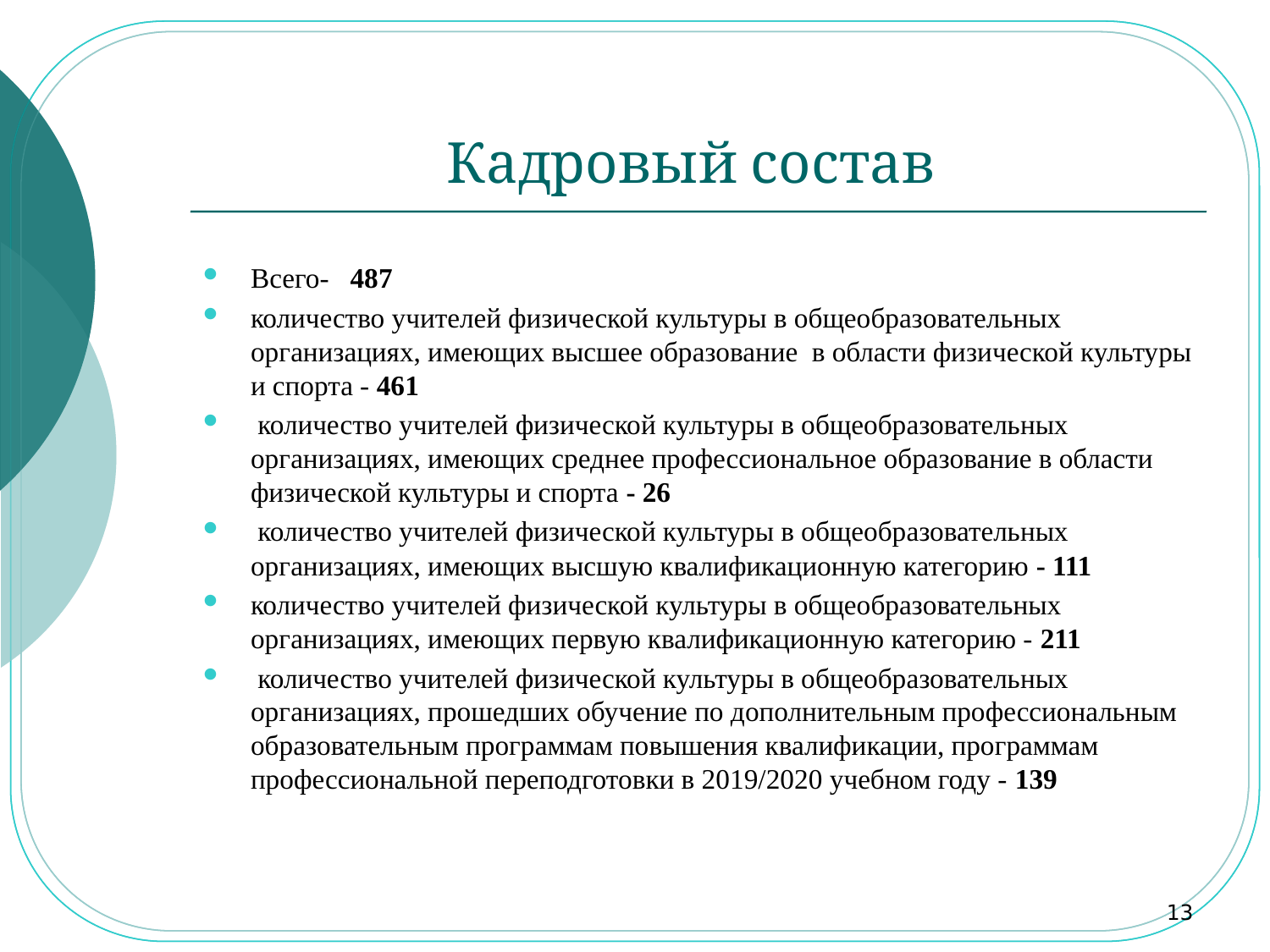

# Кадровый состав
Всего-   487
количество учителей физической культуры в общеобразовательных организациях, имеющих высшее образование  в области физической культуры и спорта - 461
 количество учителей физической культуры в общеобразовательных организациях, имеющих среднее профессиональное образование в области физической культуры и спорта - 26
 количество учителей физической культуры в общеобразовательных организациях, имеющих высшую квалификационную категорию - 111
количество учителей физической культуры в общеобразовательных организациях, имеющих первую квалификационную категорию - 211
 количество учителей физической культуры в общеобразовательных организациях, прошедших обучение по дополнительным профессиональным образовательным программам повышения квалификации, программам профессиональной переподготовки в 2019/2020 учебном году - 139

13